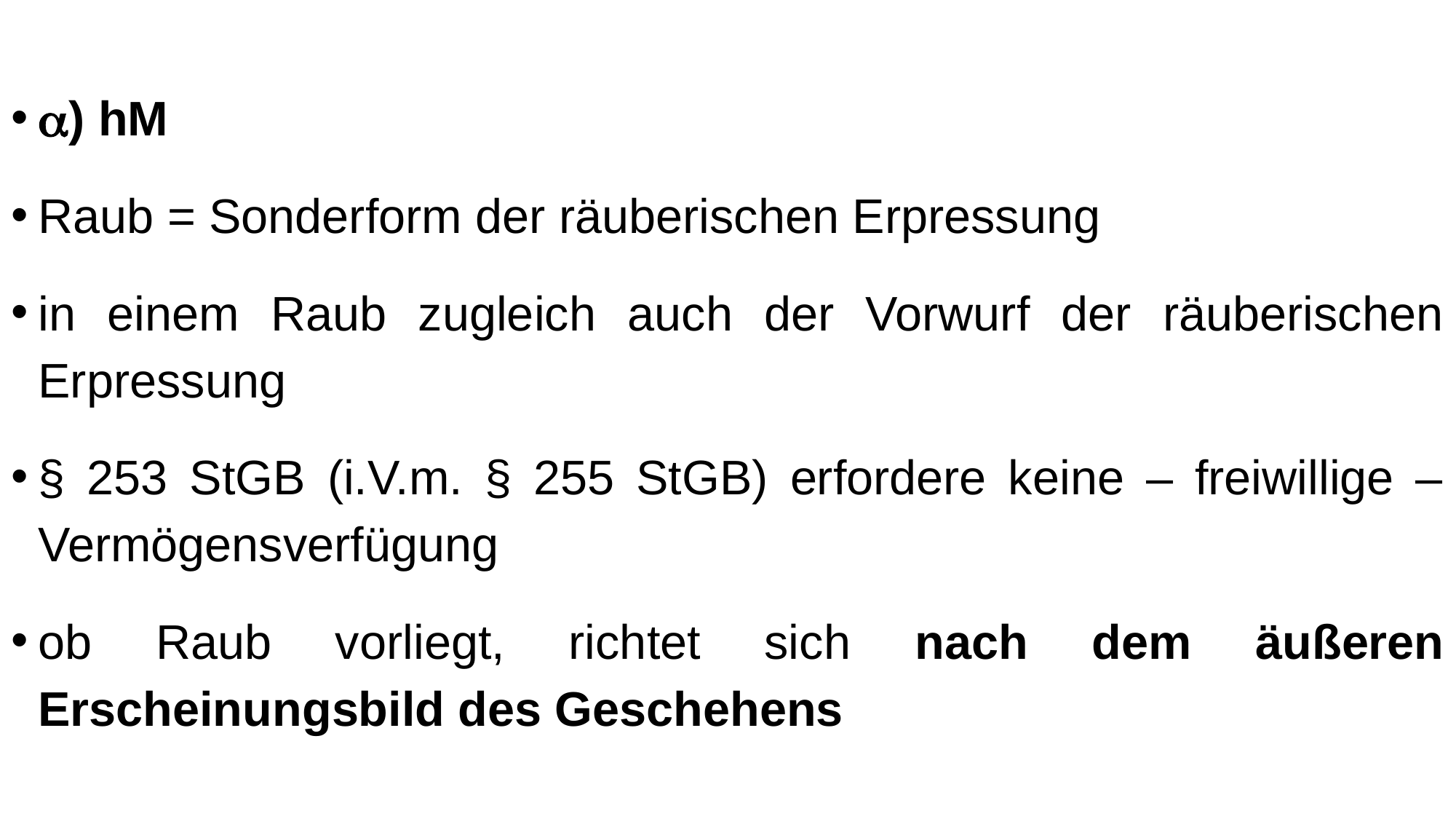

α) hM
Raub = Sonderform der räuberischen Erpressung
in einem Raub zugleich auch der Vorwurf der räuberischen Erpressung
§ 253 StGB (i.V.m. § 255 StGB) erfordere keine – freiwillige – Vermögensverfügung
ob Raub vorliegt, richtet sich nach dem äußeren Erscheinungsbild des Geschehens